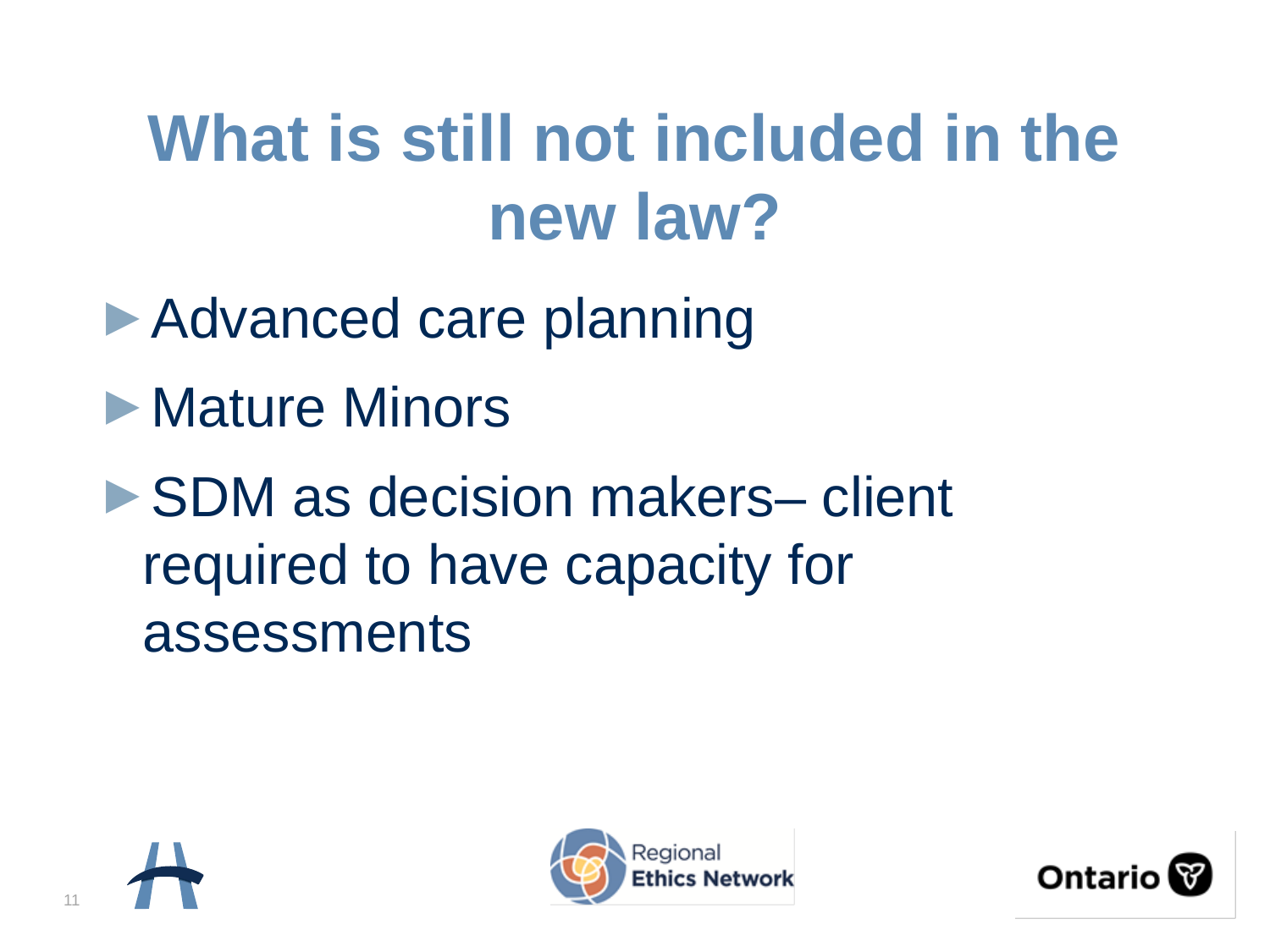

# What is still not included in the new law?
Advanced care planning
Mature Minors
SDM as decision makers– client required to have capacity for assessments
11